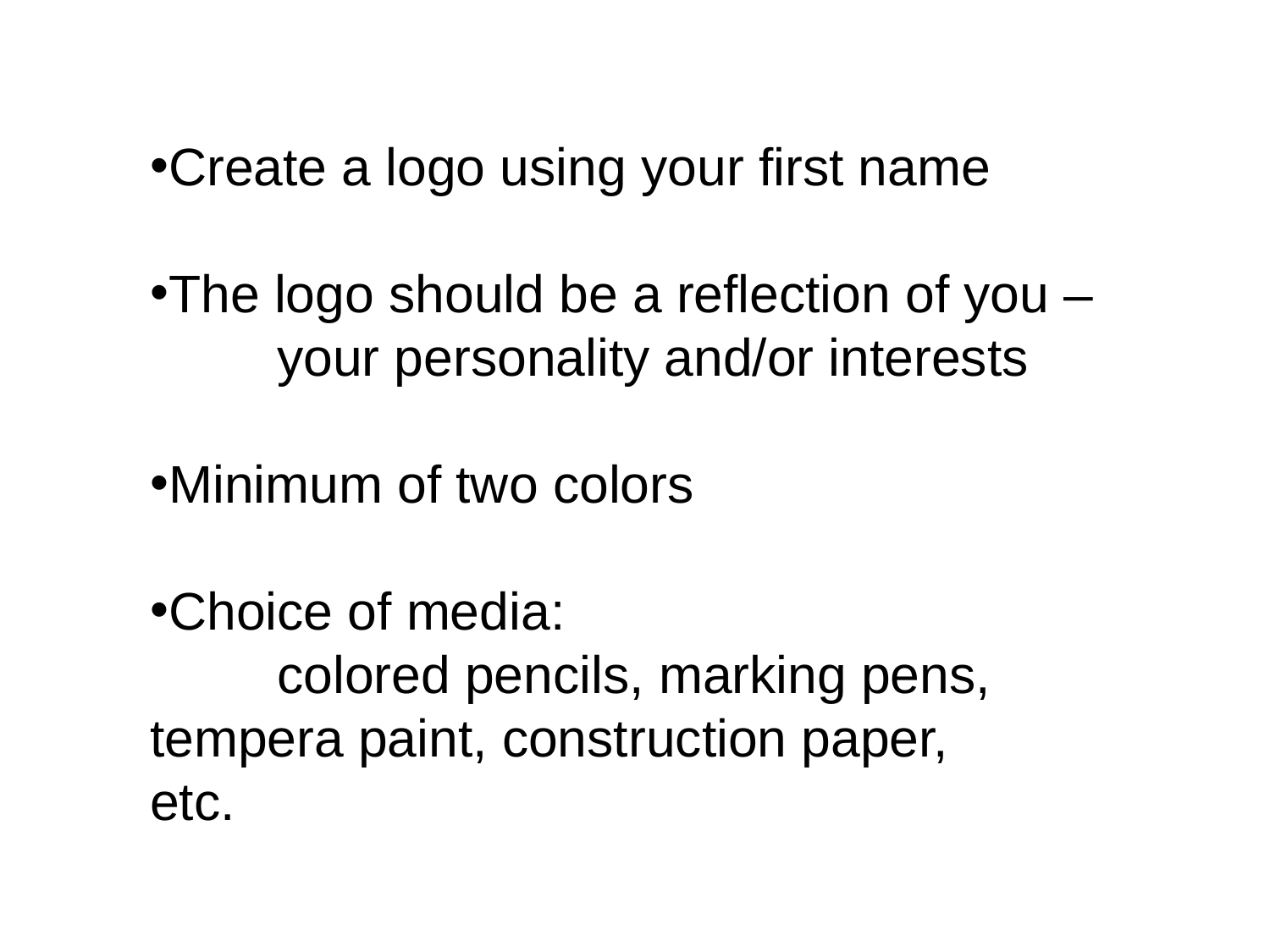

Create a logo using your first name

The logo should be a reflection of you – 	your personality and/or interests

Minimum of two colors

Choice of media:
	colored pencils, marking pens, 	tempera paint, construction paper, 	etc.